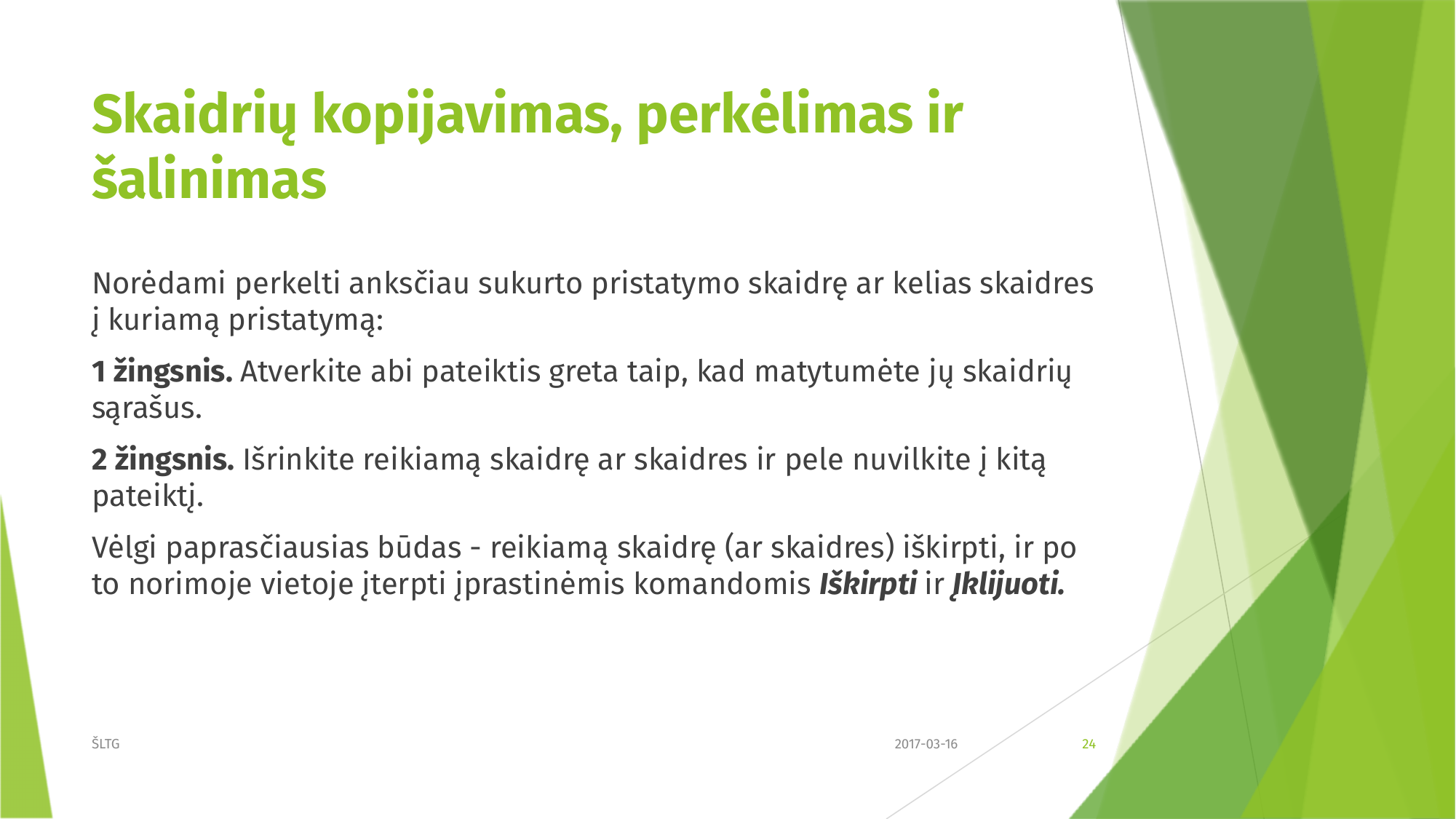

# Skaidrių kopijavimas, perkėlimas ir šalinimas
Norėdami perkelti anksčiau sukurto pristatymo skaidrę ar kelias skaidres į kuriamą pristatymą:
1 žingsnis. Atverkite abi pateiktis greta taip, kad matytumėte jų skaidrių sąrašus.
2 žingsnis. Išrinkite reikiamą skaidrę ar skaidres ir pele nuvilkite į kitą pateiktį.
Vėlgi paprasčiausias būdas - reikiamą skaidrę (ar skaidres) iškirpti, ir po to norimoje vietoje įterpti įprastinėmis komandomis Iškirpti ir Įklijuoti.
ŠLTG
2017-03-16
24